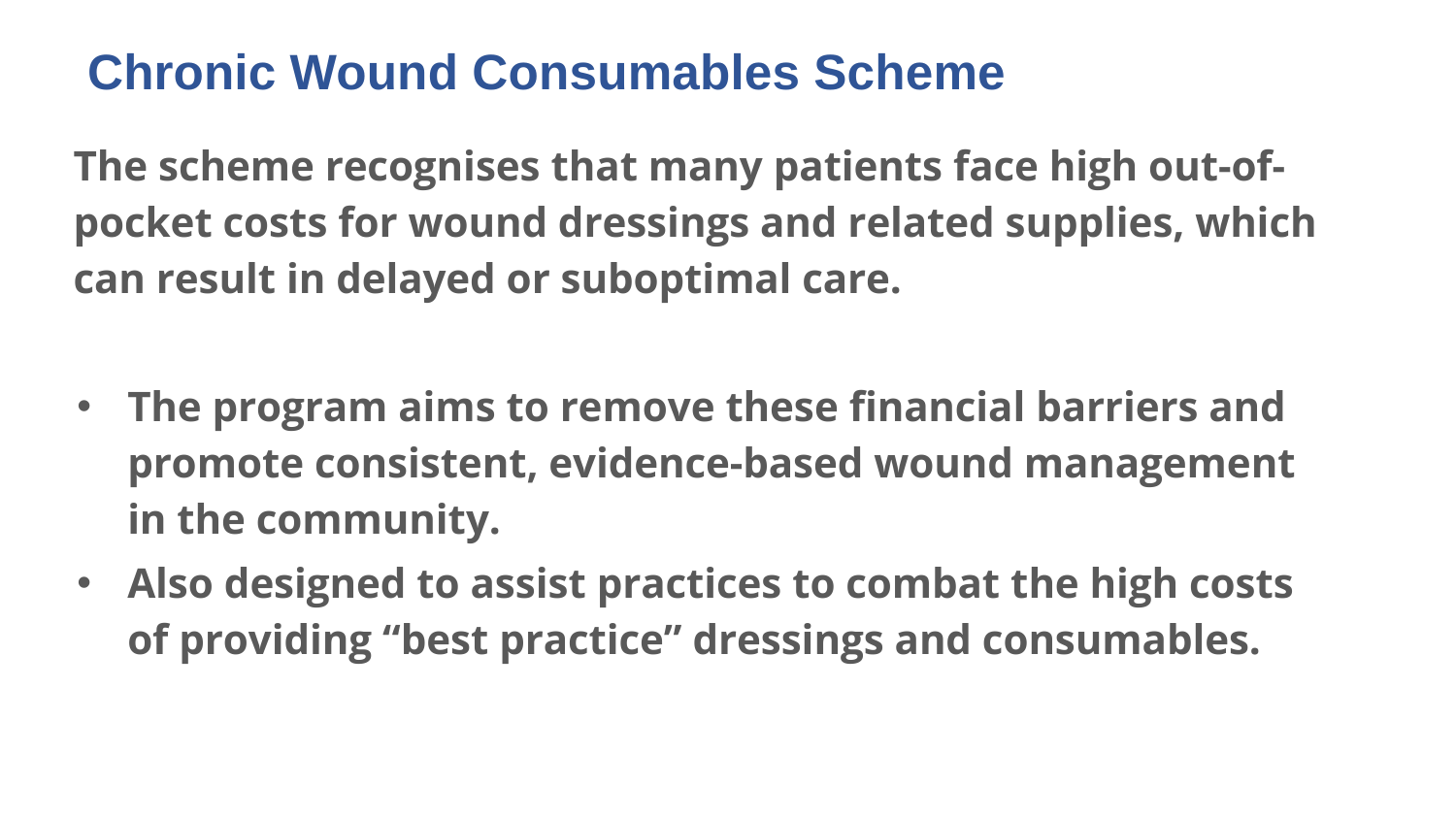

# Chronic Wound Consumables Scheme
The scheme recognises that many patients face high out-of-pocket costs for wound dressings and related supplies, which can result in delayed or suboptimal care.

The program aims to remove these financial barriers and promote consistent, evidence-based wound management in the community.
Also designed to assist practices to combat the high costs of providing “best practice” dressings and consumables.